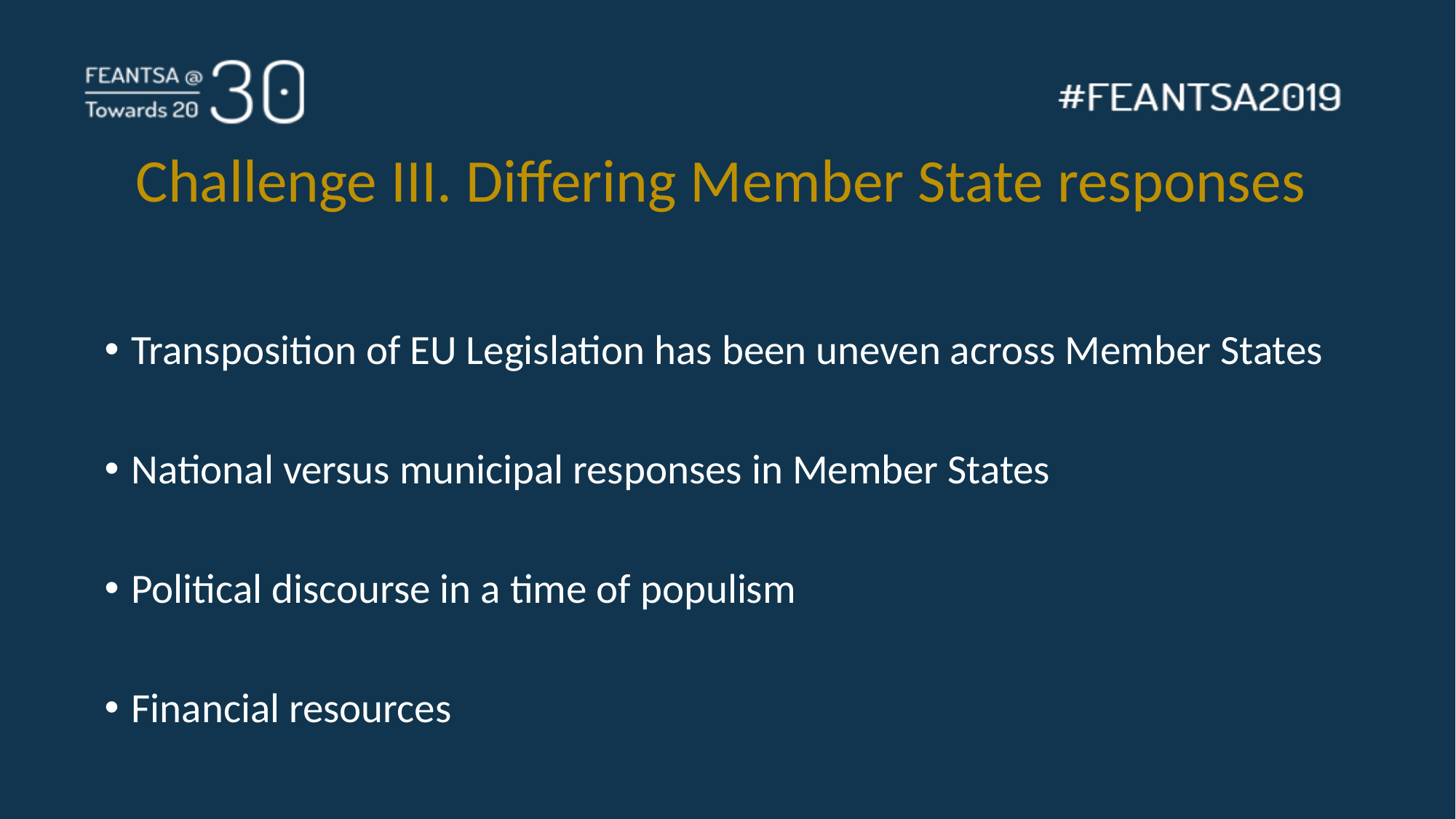

# Challenge III. Differing Member State responses

Transposition of EU Legislation has been uneven across Member States

National versus municipal responses in Member States

Political discourse in a time of populism

Financial resources